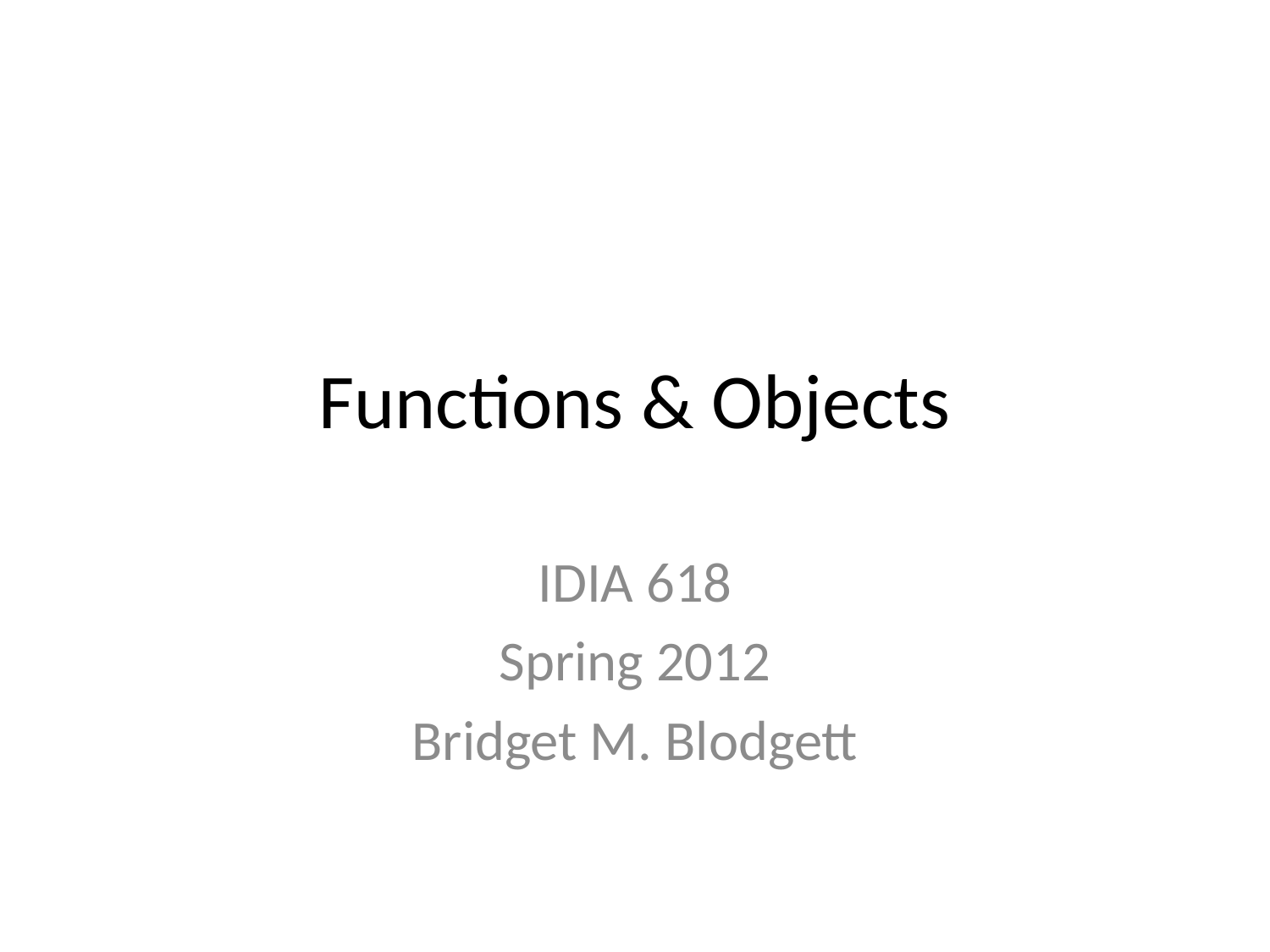

# Functions & Objects
IDIA 618
Spring 2012
Bridget M. Blodgett